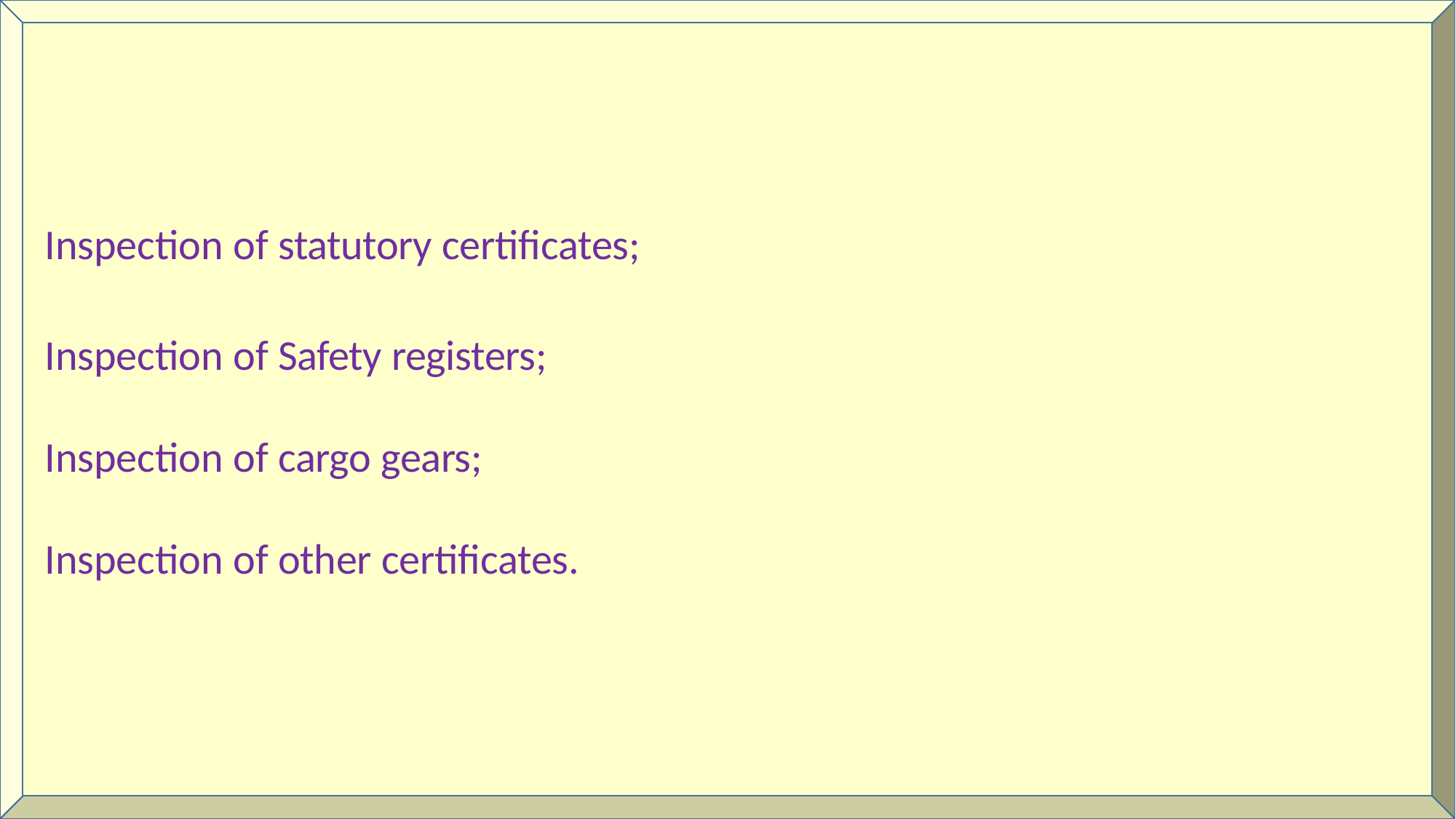

Inspection of statutory certificates;
Inspection of Safety registers;  Inspection of cargo gears;  Inspection of other certificates.